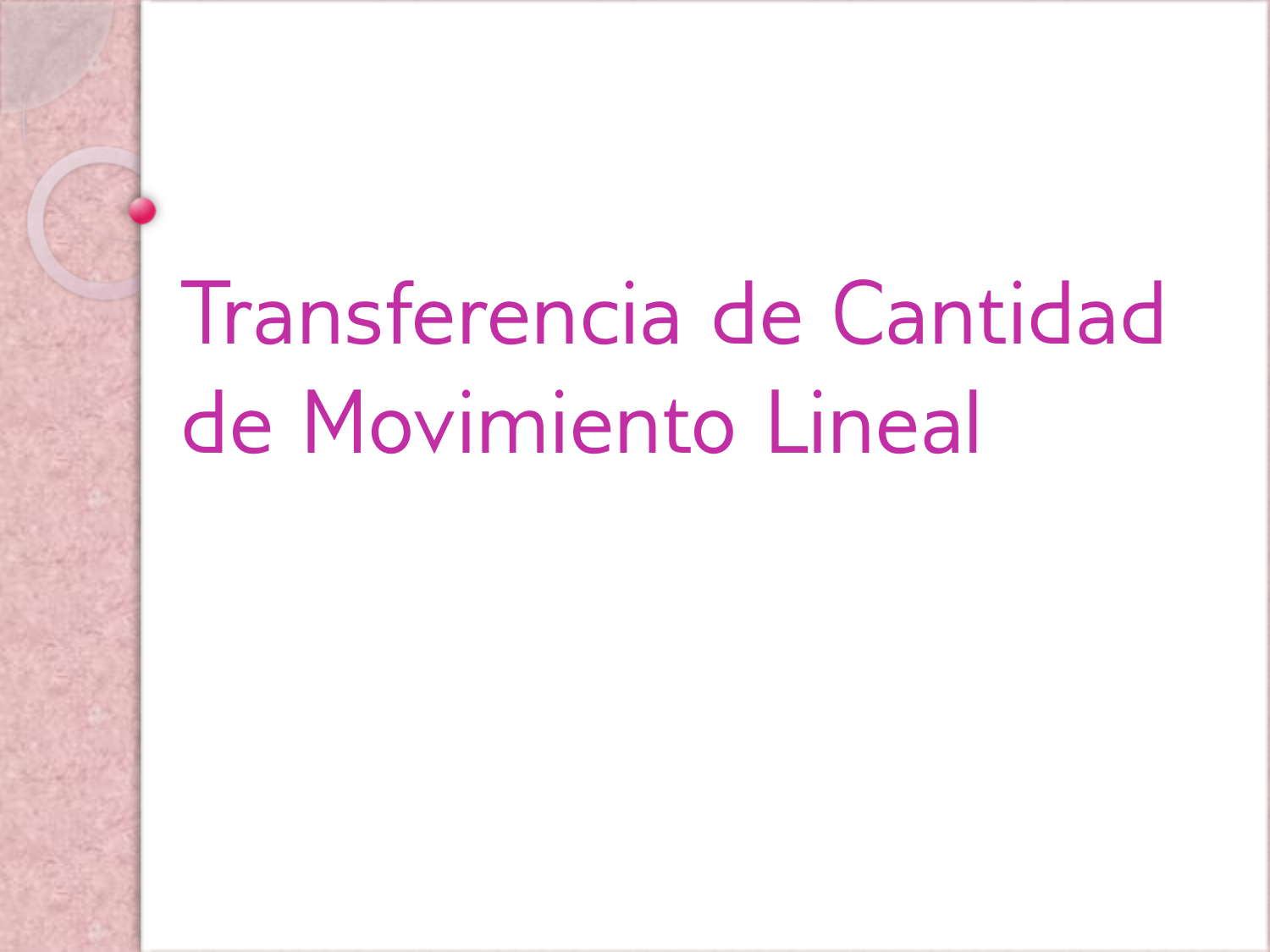

# Transferencia de Cantidad de Movimiento Lineal